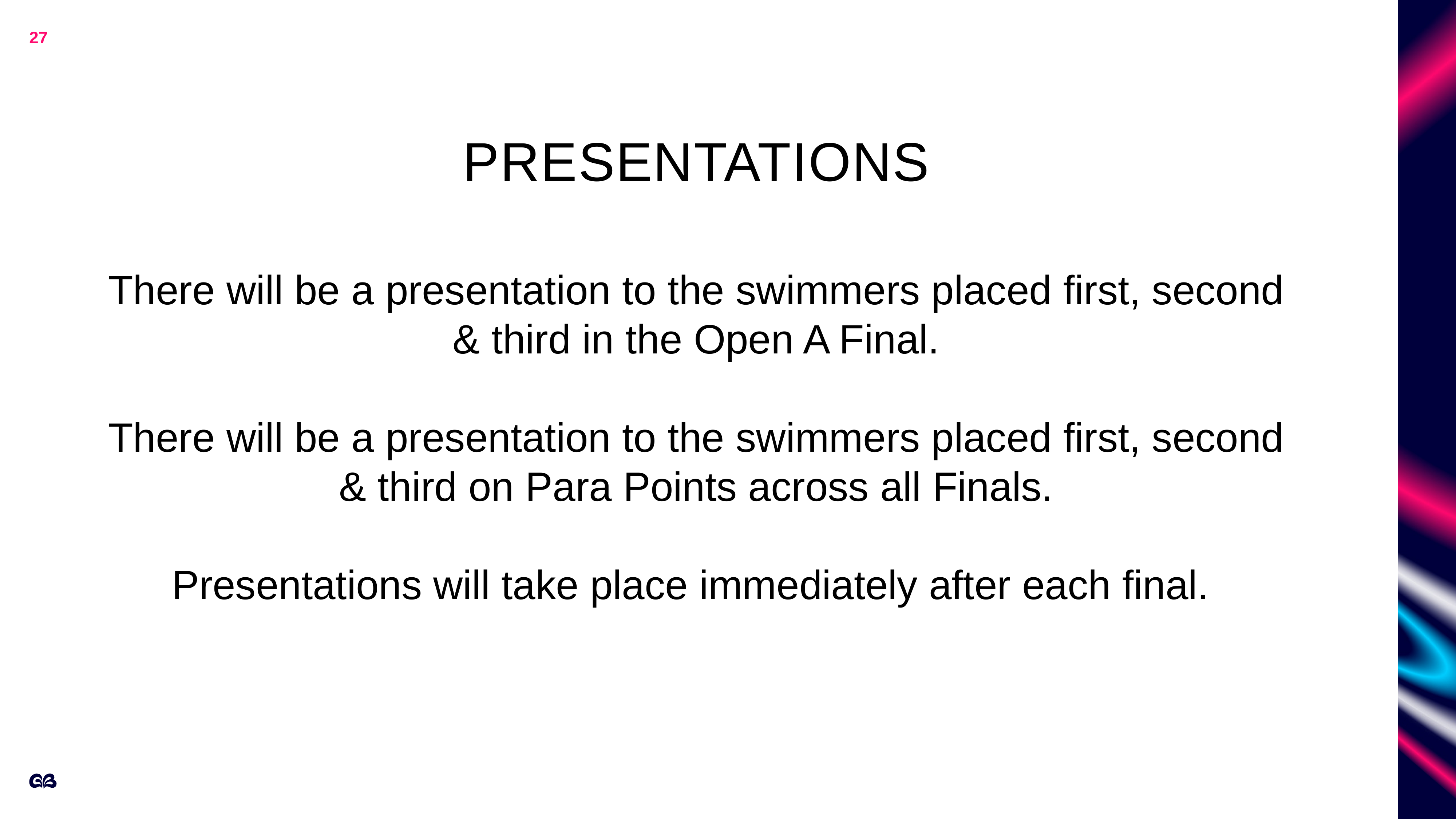

27
# Presentations
Management team

There will be a presentation to the swimmers placed first, second & third in the Open A Final.

There will be a presentation to the swimmers placed first, second & third on Para Points across all Finals.

Presentations will take place immediately after each final.